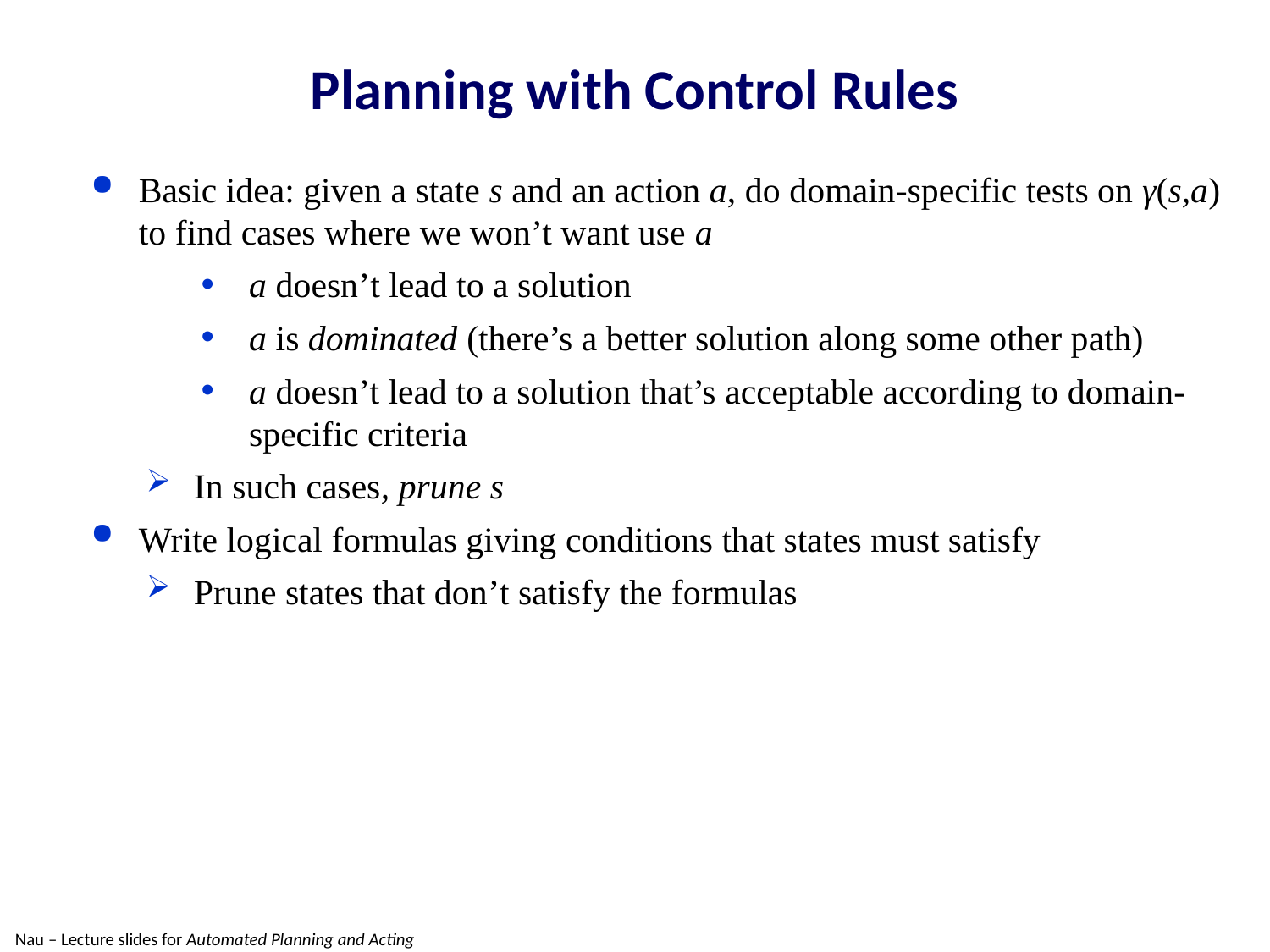

# Planning with Control Rules
Basic idea: given a state s and an action a, do domain-specific tests on γ(s,a) to find cases where we won’t want use a
a doesn’t lead to a solution
a is dominated (there’s a better solution along some other path)
a doesn’t lead to a solution that’s acceptable according to domain-specific criteria
In such cases, prune s
Write logical formulas giving conditions that states must satisfy
Prune states that don’t satisfy the formulas